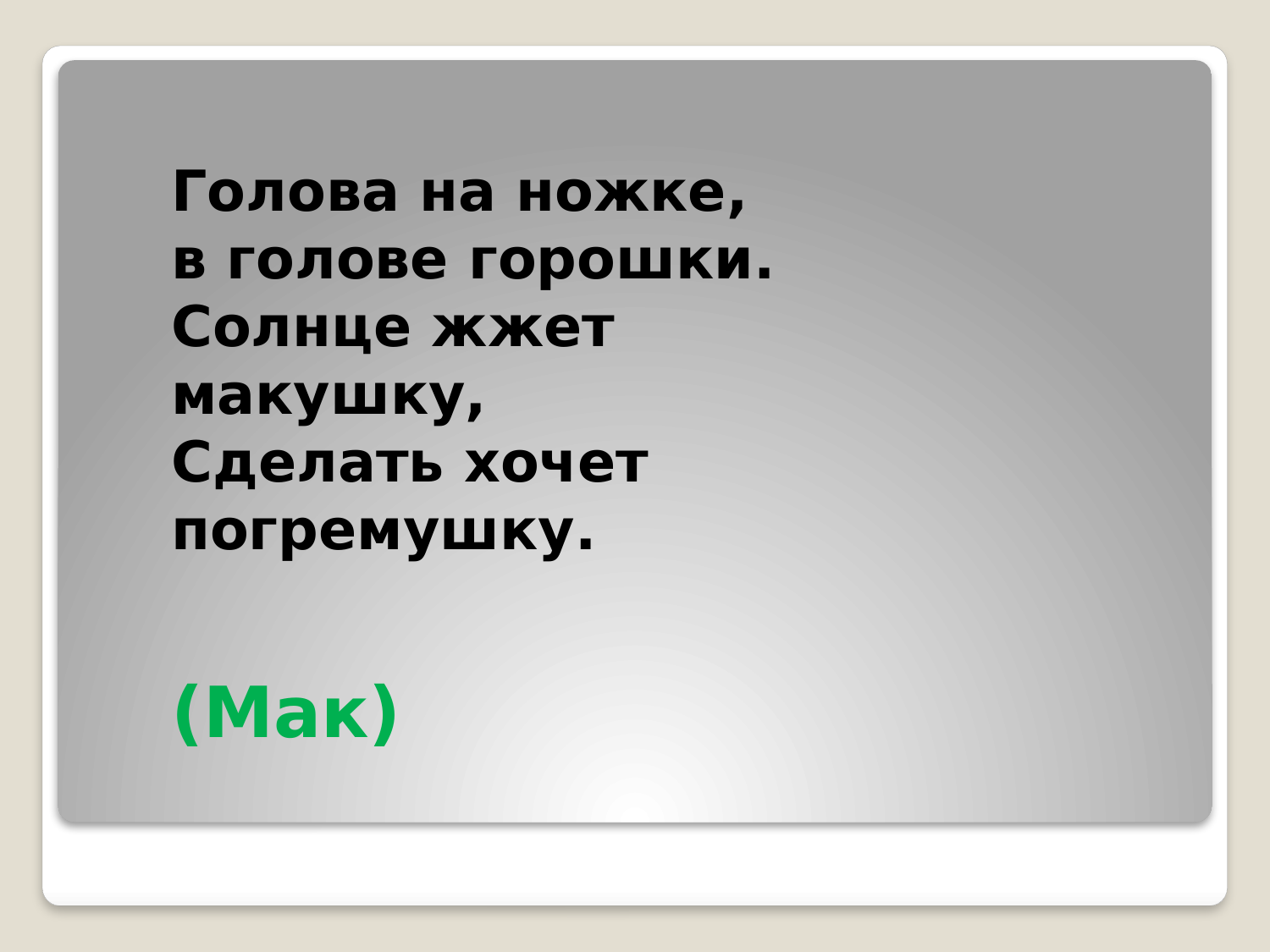

Голова на ножке, в голове горошки.
Солнце жжет макушку,
Сделать хочет погремушку.

(Мак)